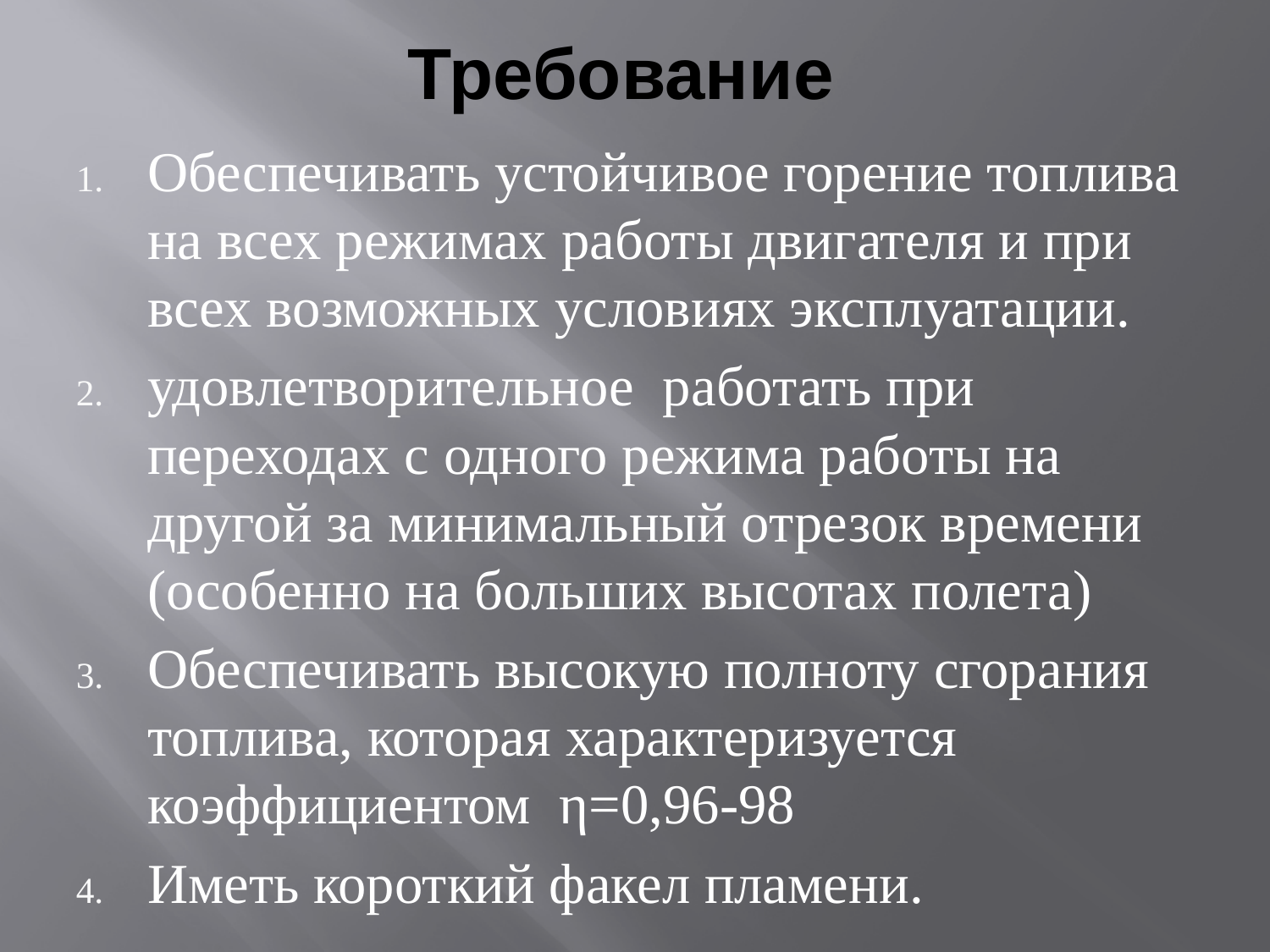

# Требование
Обеспечивать устойчивое горение топлива на всех режимах работы двигателя и при всех возможных условиях эксплуатации.
удовлетворительное  работать при переходах с одного режима работы на другой за минимальный отрезок времени (особенно на больших высотах полета)
Обеспечивать высокую полноту сгорания топлива, которая характеризуется коэффициентом  η=0,96-98
Иметь короткий факел пламени.